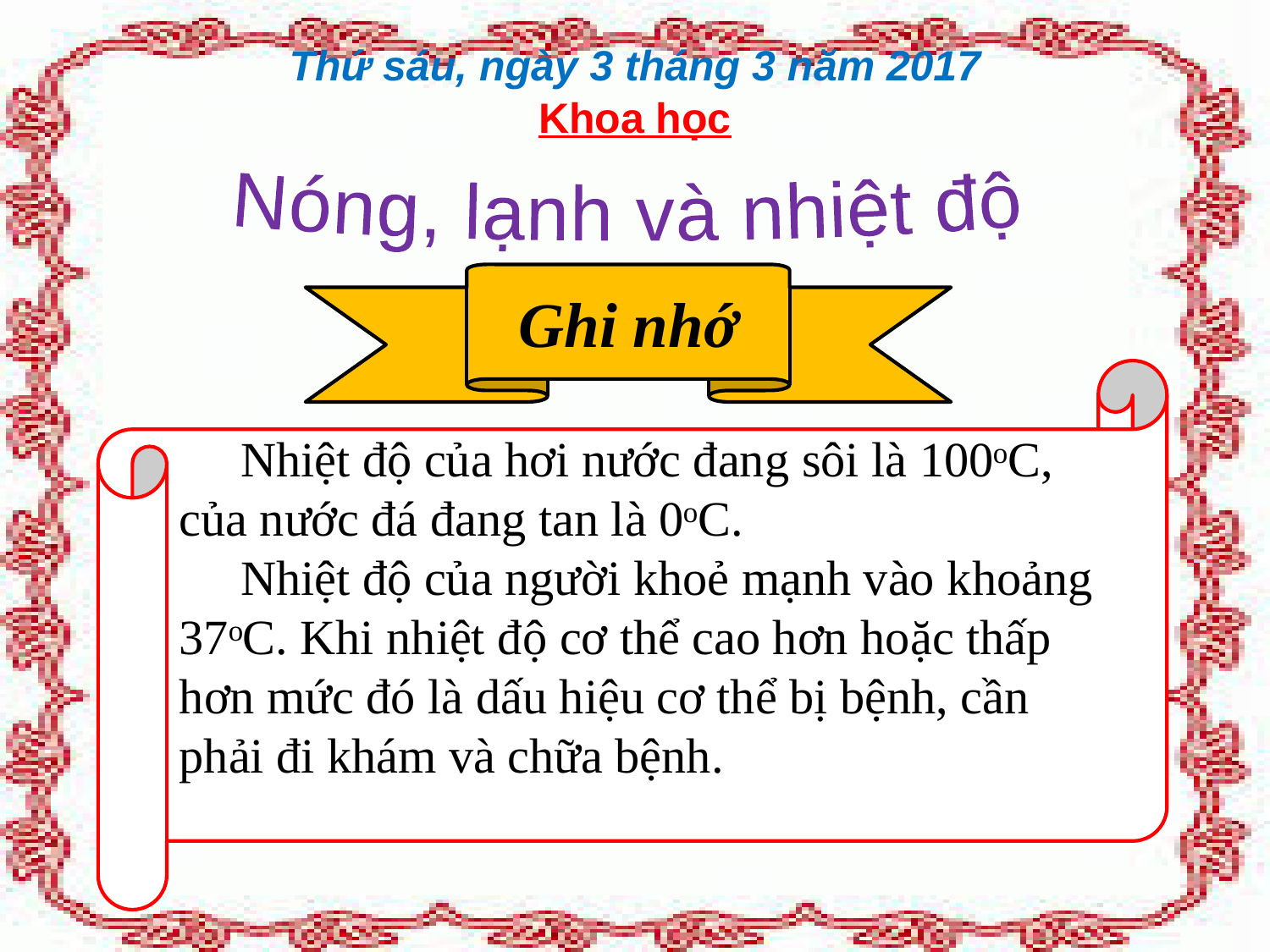

# Thứ sáu, ngày 3 tháng 3 năm 2017
Khoa học
Nóng, lạnh và nhiệt độ
Ghi nhớ
     Nhiệt độ của hơi nước đang sôi là 100ᵒC, của nước đá đang tan là 0ᵒC.
     Nhiệt độ của người khoẻ mạnh vào khoảng 37ᵒC. Khi nhiệt độ cơ thể cao hơn hoặc thấp hơn mức đó là dấu hiệu cơ thể bị bệnh, cần phải đi khám và chữa bệnh.